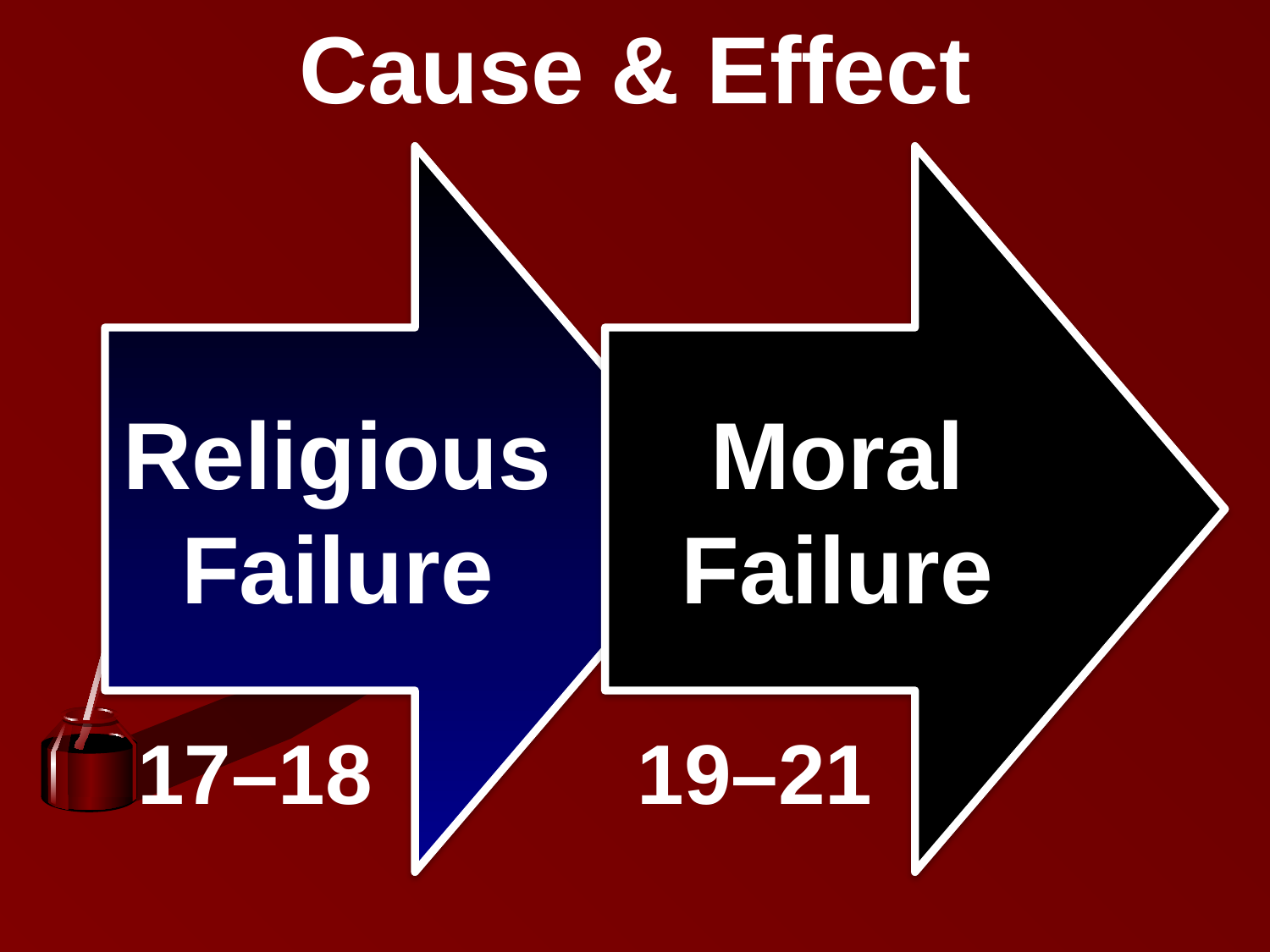

# Cause & Effect
Religious Failure
Moral Failure
17–18
19–21